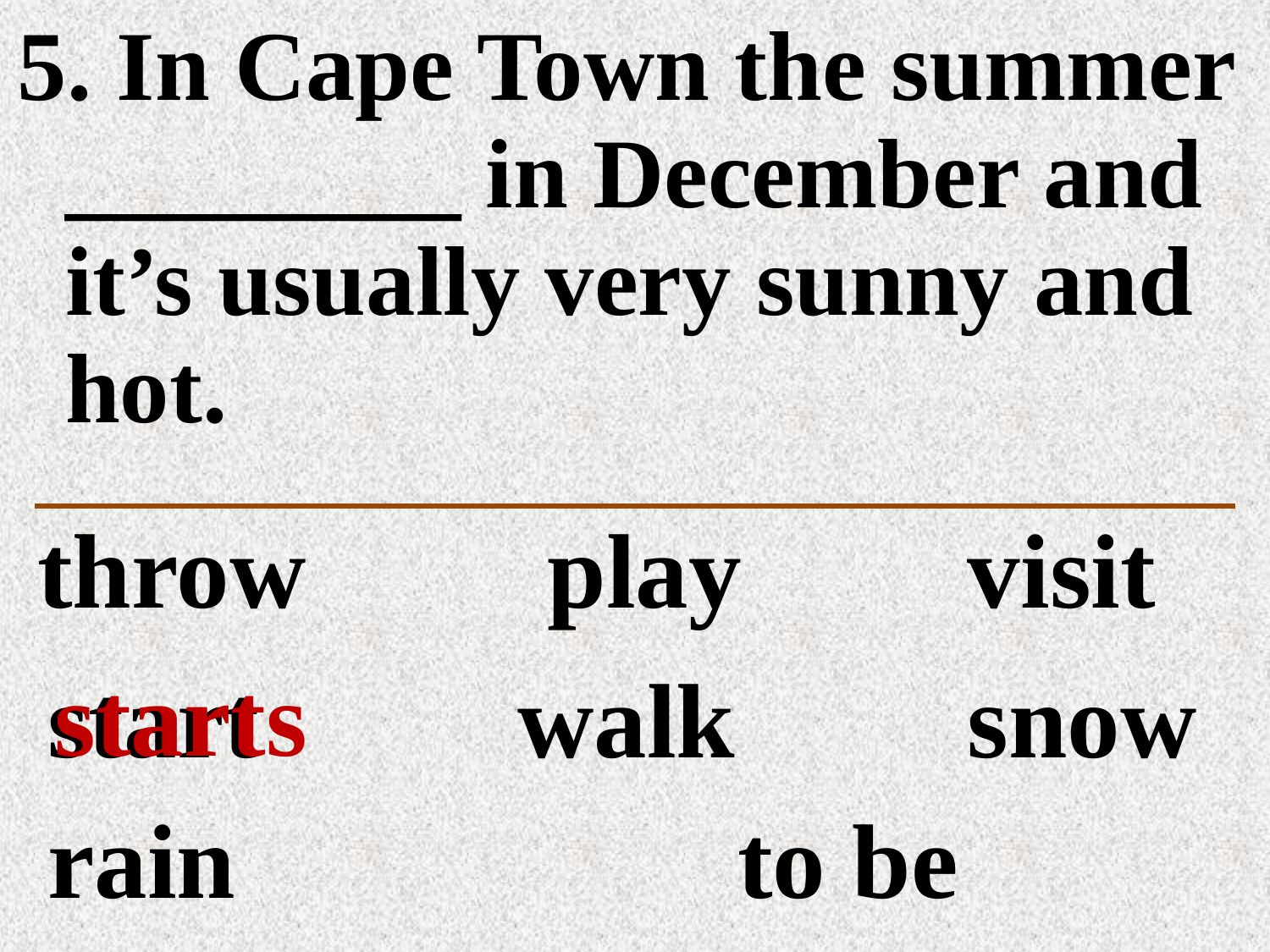

5. In Cape Town the summer ________ in December and it’s usually very sunny and hot.
throw
play
visit
starts
start
walk
snow
rain
to be